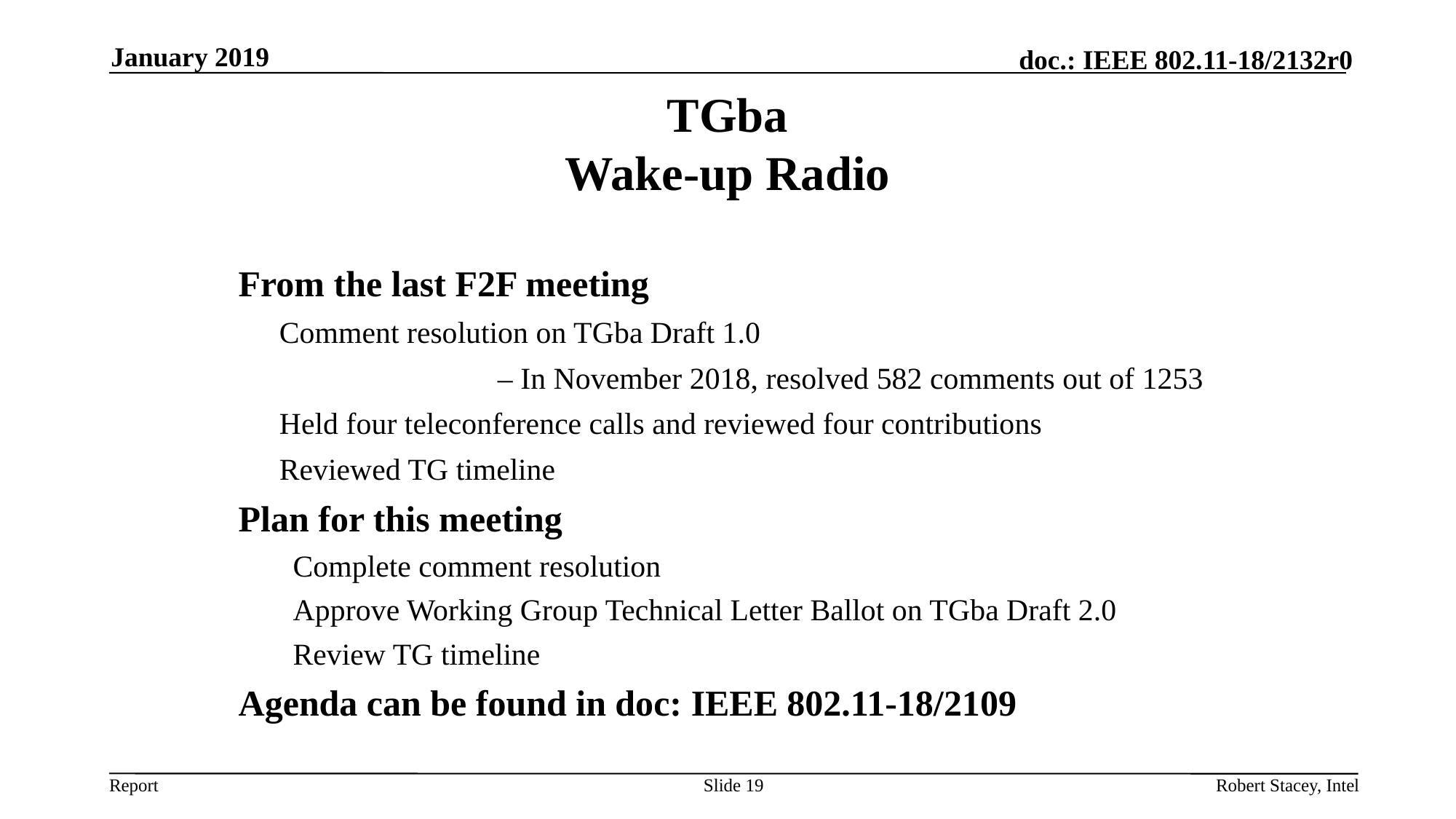

January 2019
# TGba Wake-up Radio
From the last F2F meeting
	Comment resolution on TGba Draft 1.0
			– In November 2018, resolved 582 comments out of 1253
	Held four teleconference calls and reviewed four contributions
	Reviewed TG timeline
Plan for this meeting
Complete comment resolution
Approve Working Group Technical Letter Ballot on TGba Draft 2.0
Review TG timeline
Agenda can be found in doc: IEEE 802.11-18/2109
Slide 19
Robert Stacey, Intel